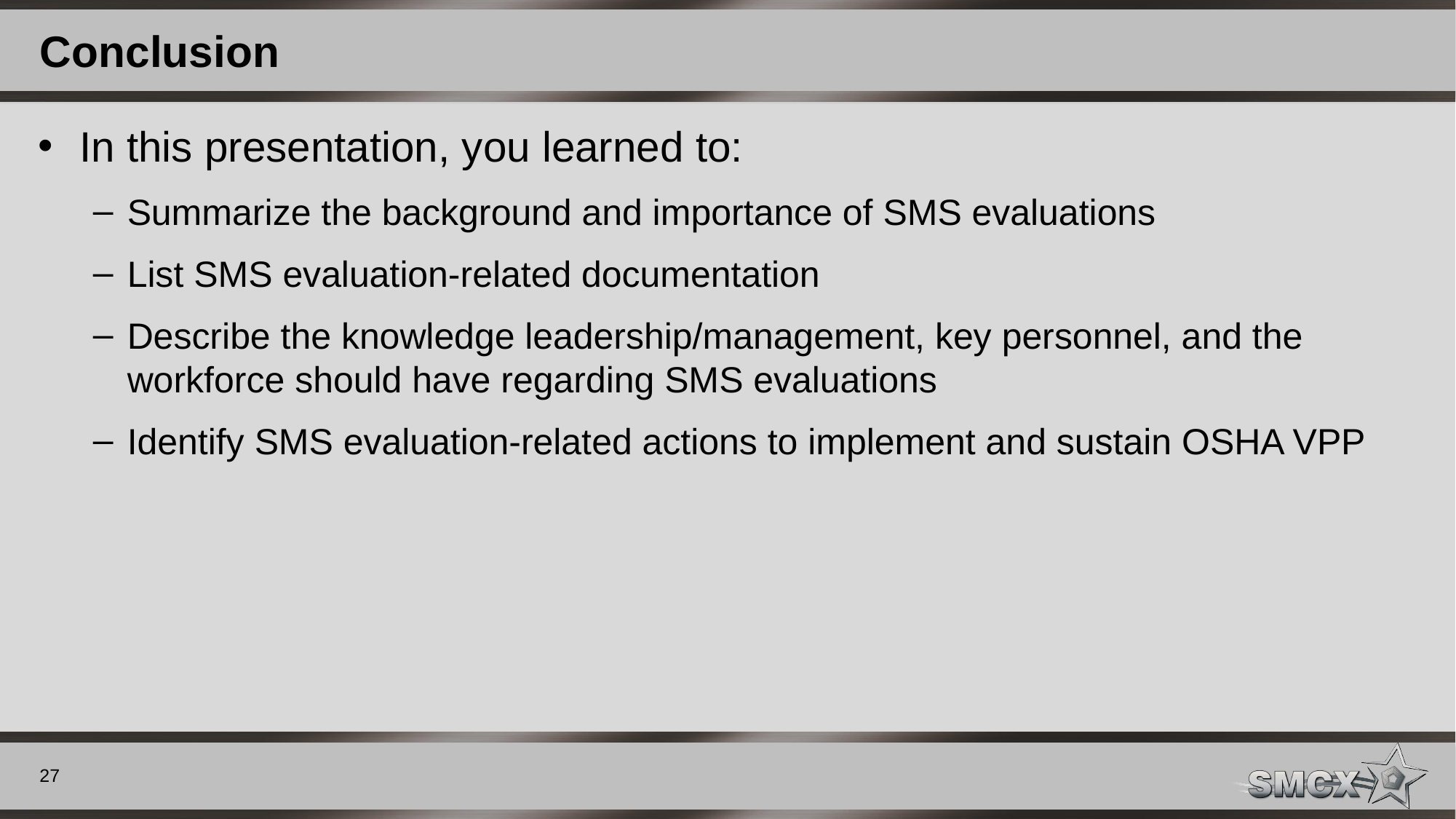

# Conclusion
In this presentation, you learned to:
Summarize the background and importance of SMS evaluations
List SMS evaluation-related documentation
Describe the knowledge leadership/management, key personnel, and the workforce should have regarding SMS evaluations
Identify SMS evaluation-related actions to implement and sustain OSHA VPP
27